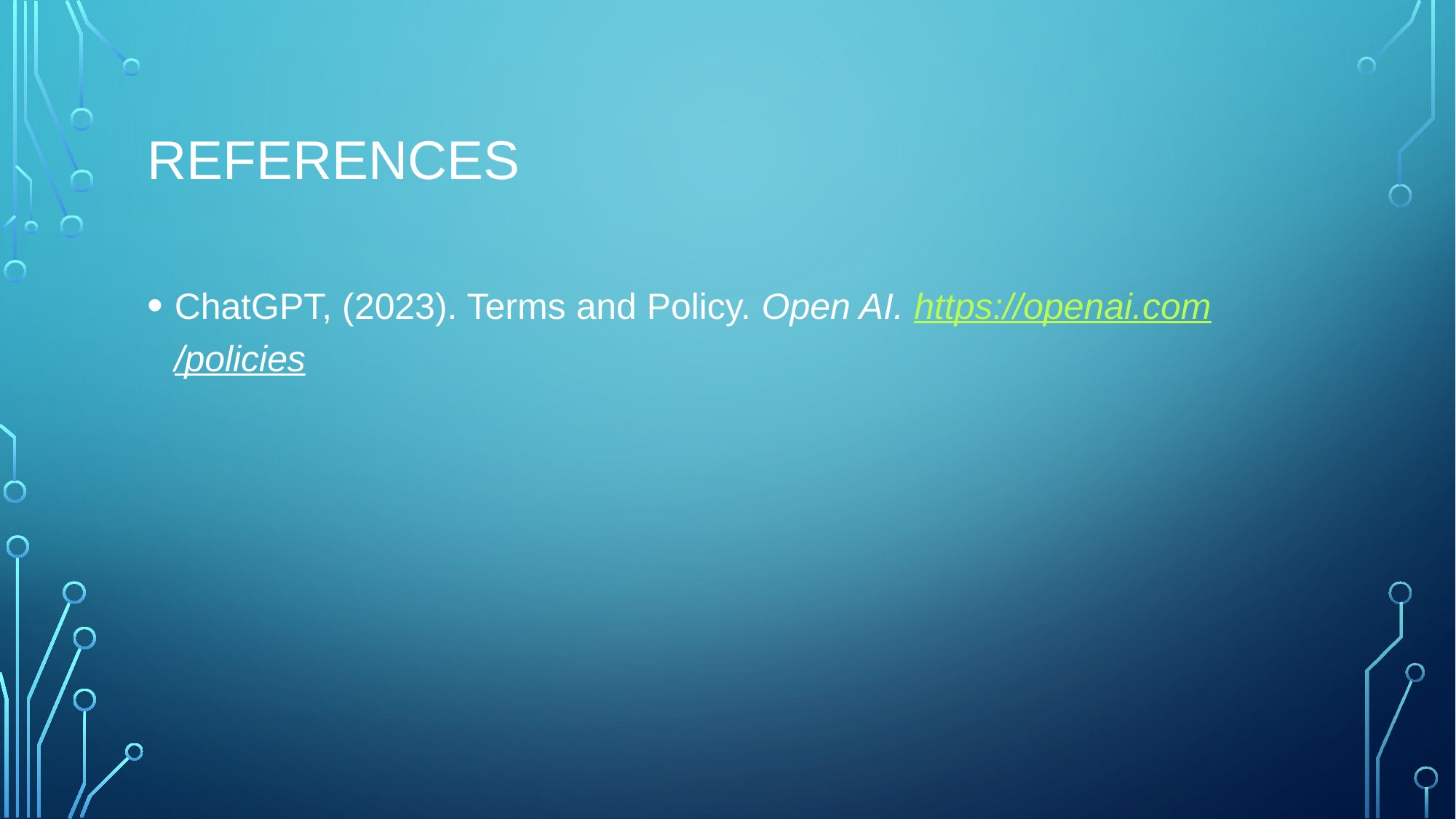

# References
ChatGPT, (2023). Terms and Policy. Open AI. https://openai.com/policies